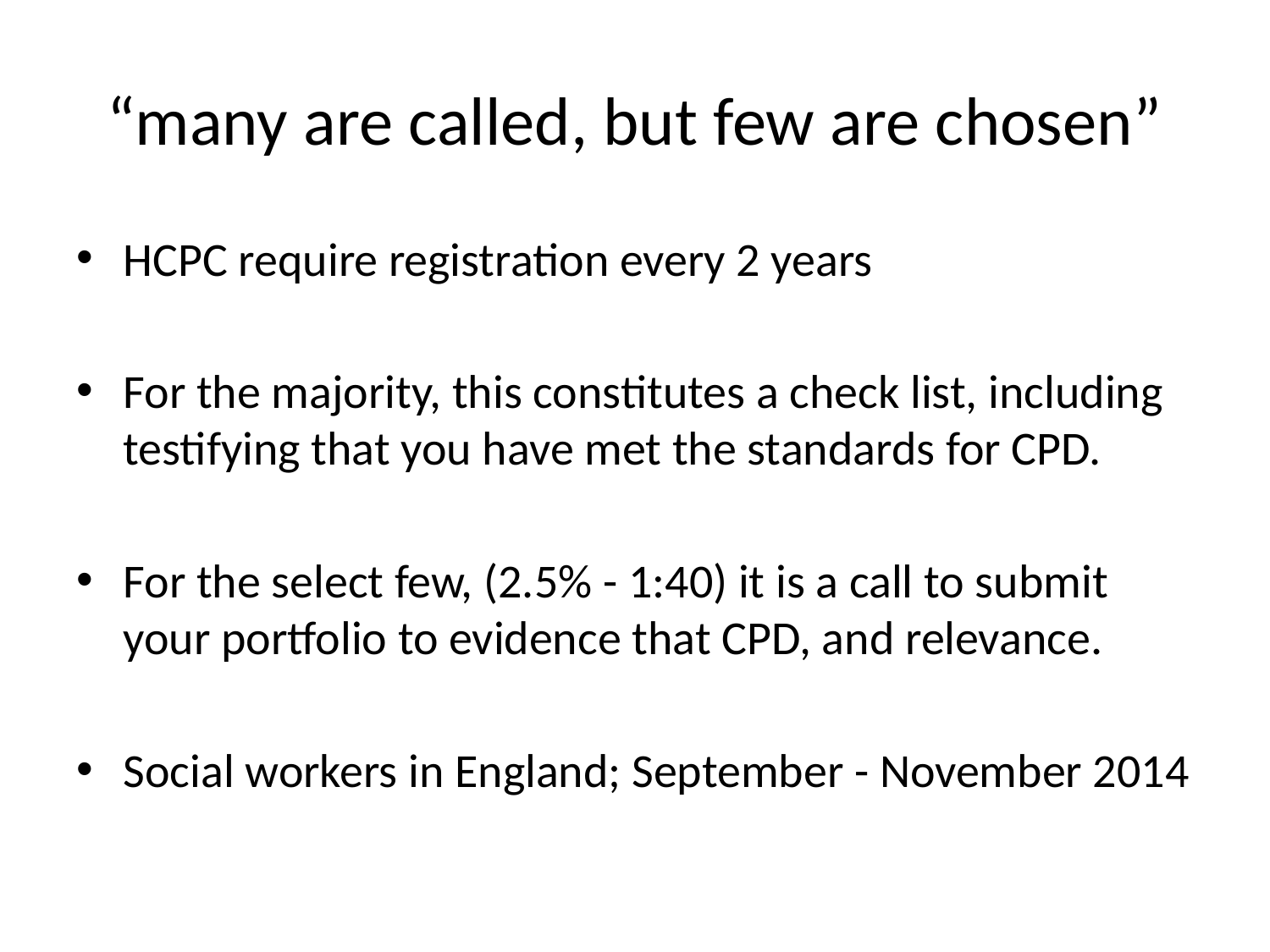

# “many are called, but few are chosen”
HCPC require registration every 2 years

For the majority, this constitutes a check list, including testifying that you have met the standards for CPD.

For the select few, (2.5% - 1:40) it is a call to submit your portfolio to evidence that CPD, and relevance.

Social workers in England; September - November 2014